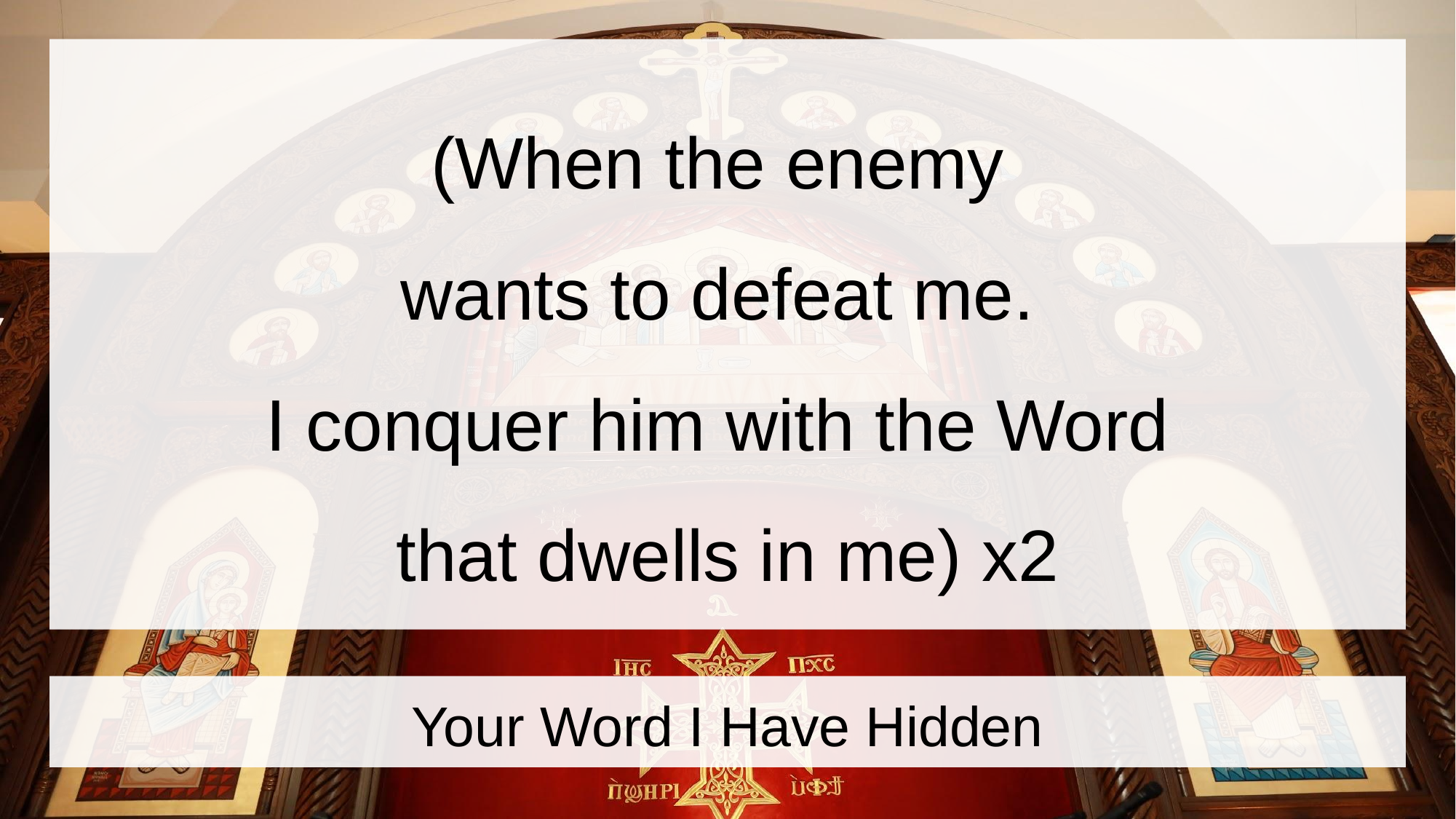

(When the enemy
wants to defeat me.
I conquer him with the Word
that dwells in me) x2
# Your Word I Have Hidden